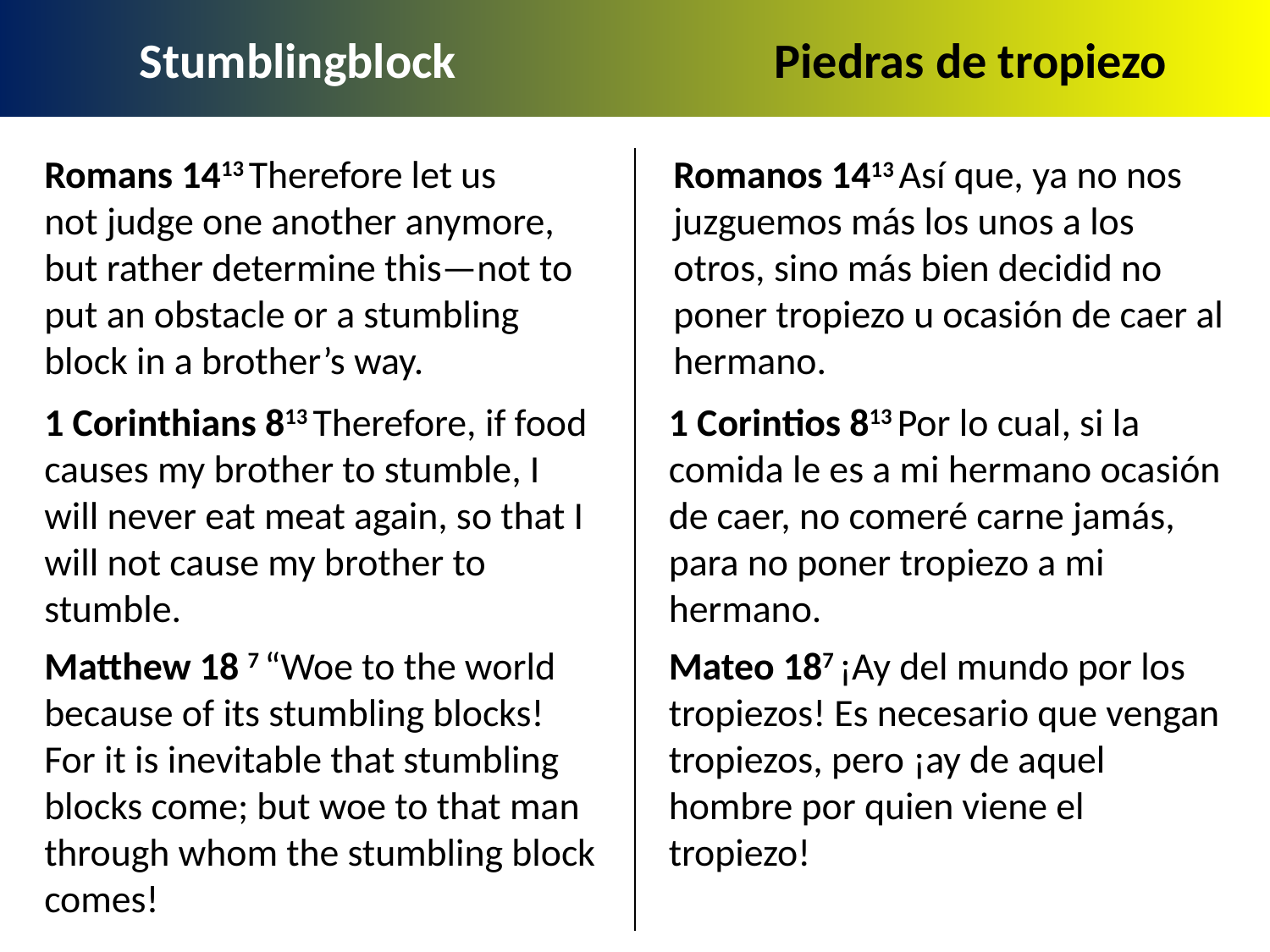

Stumblingblock			Piedras de tropiezo
Romans 1413 Therefore let us not judge one another anymore, but rather determine this—not to put an obstacle or a stumbling block in a brother’s way.
Romanos 1413 Así que, ya no nos juzguemos más los unos a los otros, sino más bien decidid no poner tropiezo u ocasión de caer al hermano.
1 Corinthians 813 Therefore, if food causes my brother to stumble, I will never eat meat again, so that I will not cause my brother to stumble.
1 Corintios 813 Por lo cual, si la comida le es a mi hermano ocasión de caer, no comeré carne jamás, para no poner tropiezo a mi hermano.
Matthew 18 7 “Woe to the world because of its stumbling blocks! For it is inevitable that stumbling blocks come; but woe to that man through whom the stumbling block comes!
Mateo 187 ¡Ay del mundo por los tropiezos! Es necesario que vengan tropiezos, pero ¡ay de aquel hombre por quien viene el tropiezo!